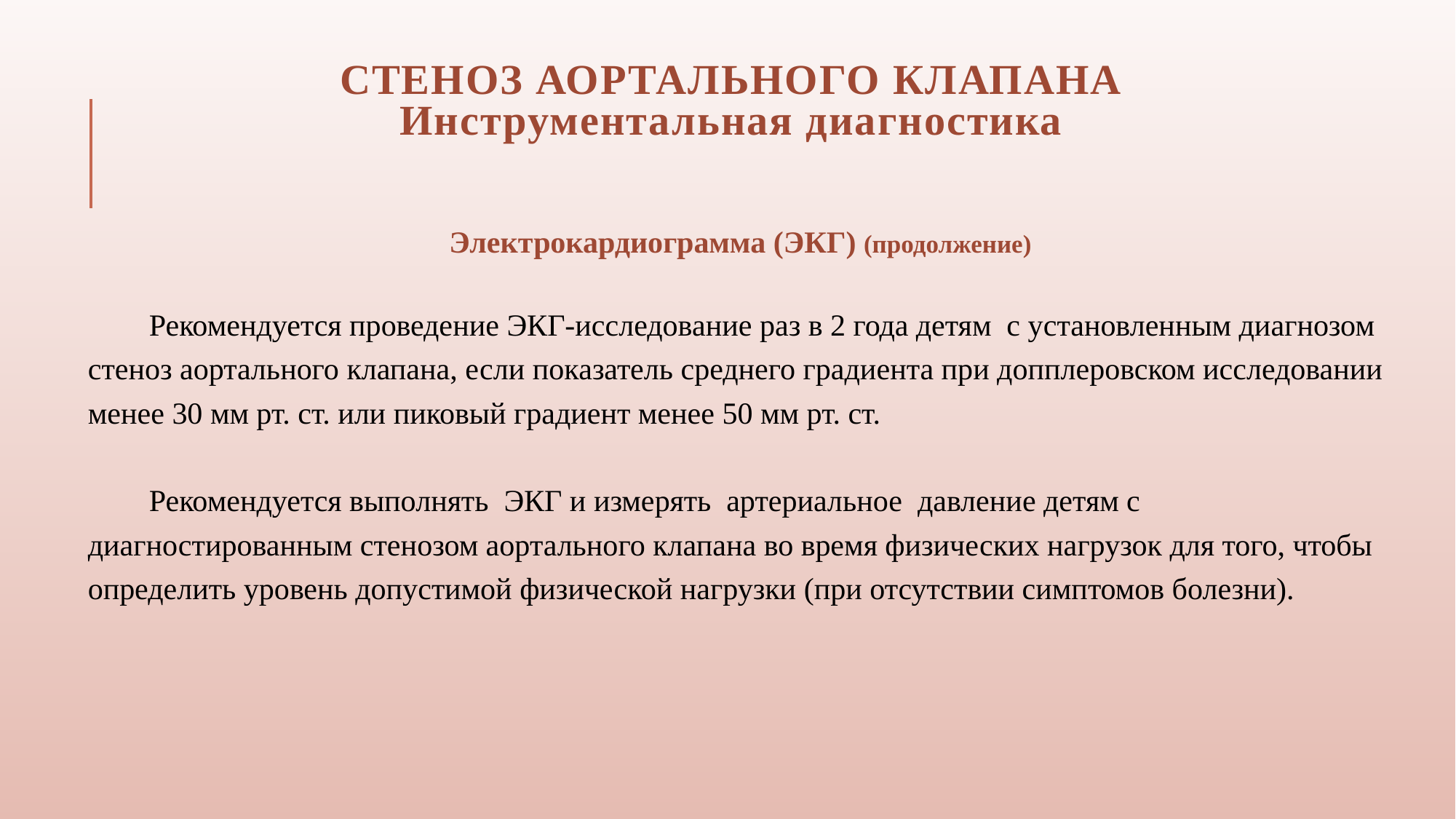

# Стеноз аортального клапана Инструментальная диагностика
Электрокардиограмма (ЭКГ) (продолжение)

        Рекомендуется проведение ЭКГ-исследование раз в 2 года детям  с установленным диагнозом стеноз аортального клапана, если показатель среднего градиента при допплеровском исследовании менее 30 мм рт. ст. или пиковый градиент менее 50 мм рт. ст.

        Рекомендуется выполнять  ЭКГ и измерять  артериальное  давление детям с диагностированным стенозом аортального клапана во время физических нагрузок для того, чтобы определить уровень допустимой физической нагрузки (при отсутствии симптомов болезни).